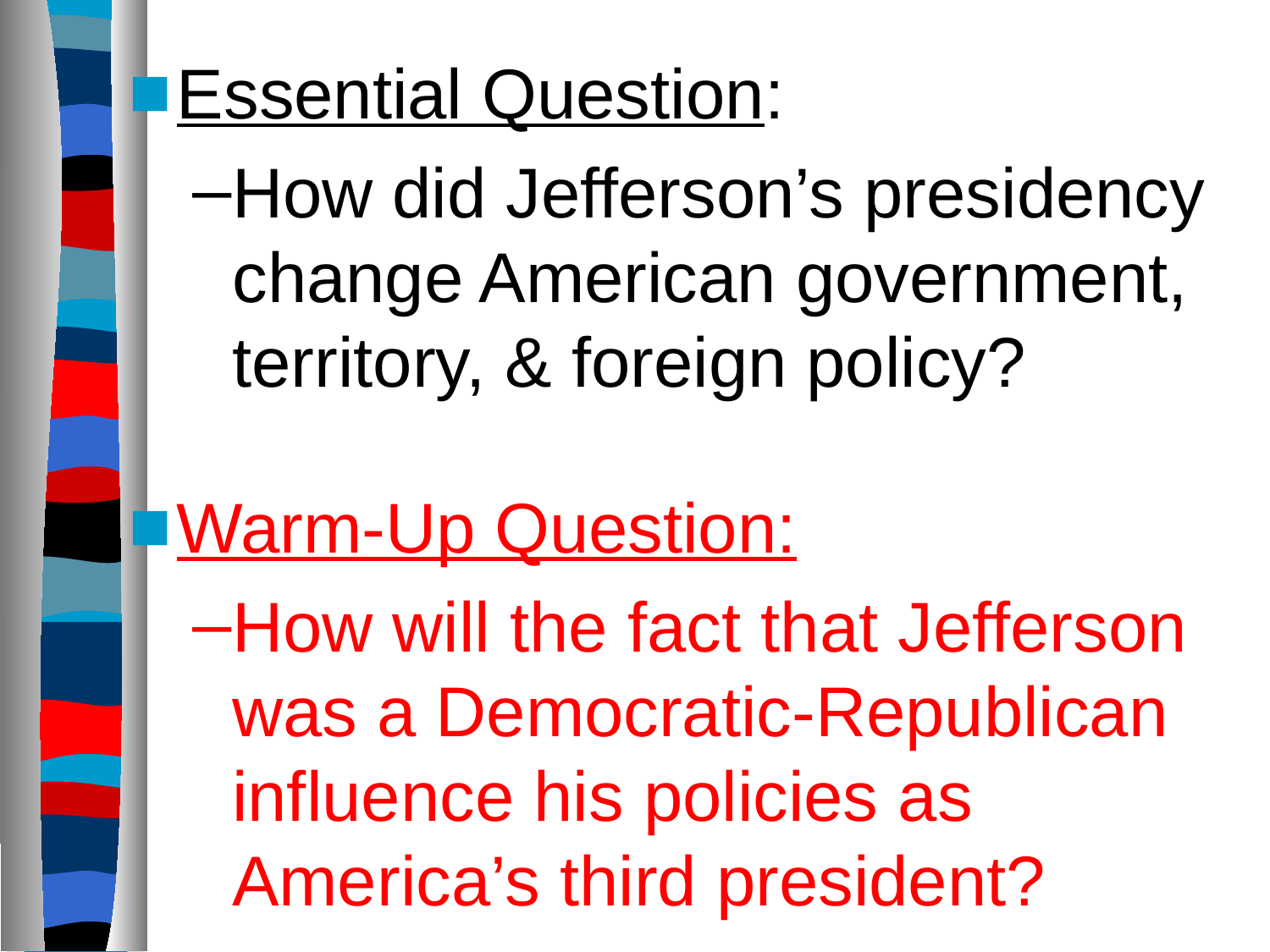

Essential Question:
How did Jefferson’s presidency
change American government, territory, & foreign policy?

Warm-Up Question:
How will the fact that Jefferson was a Democratic-Republican influence his policies as America’s third president?